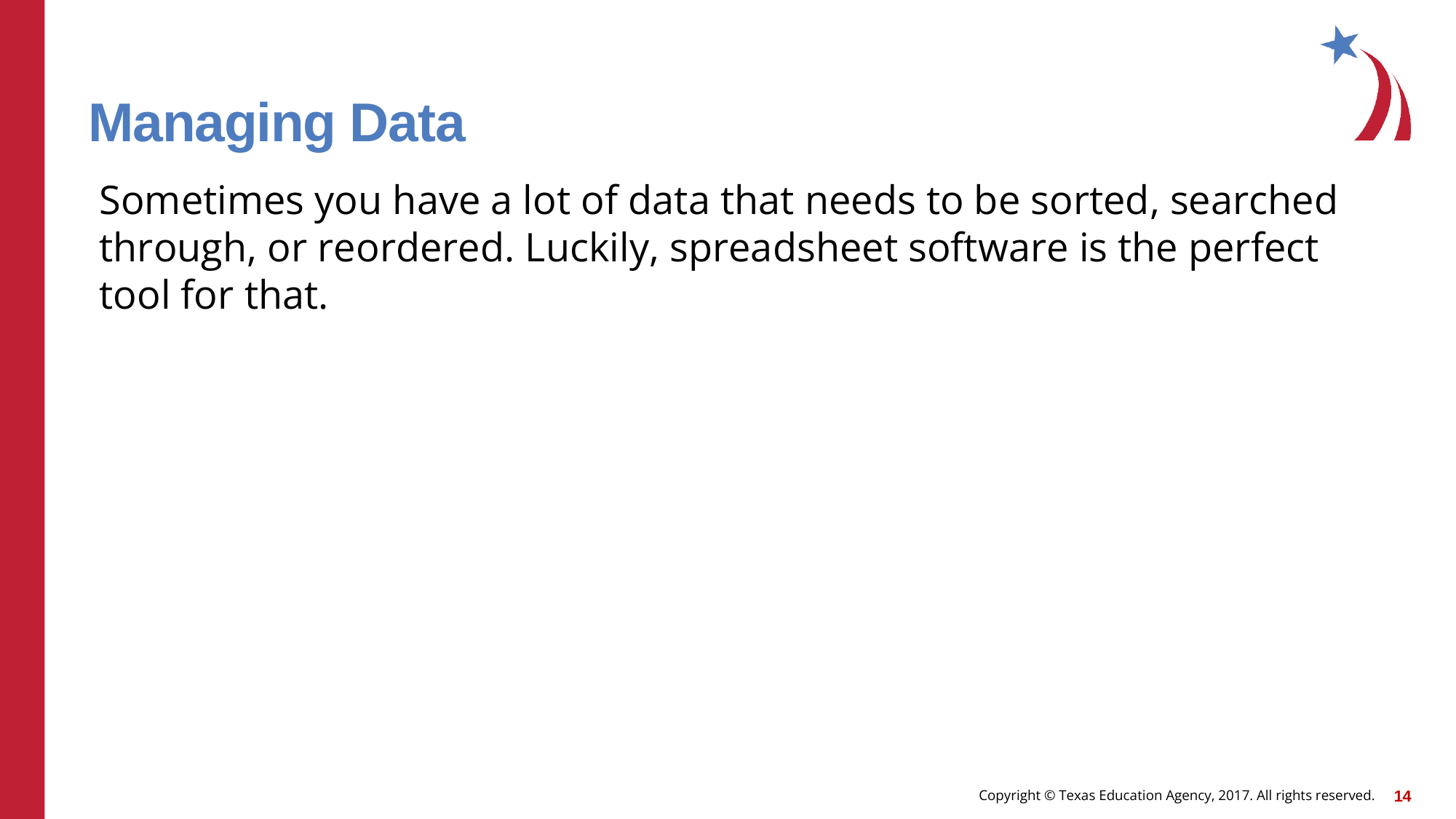

# Managing Data
Sometimes you have a lot of data that needs to be sorted, searched through, or reordered. Luckily, spreadsheet software is the perfect tool for that.